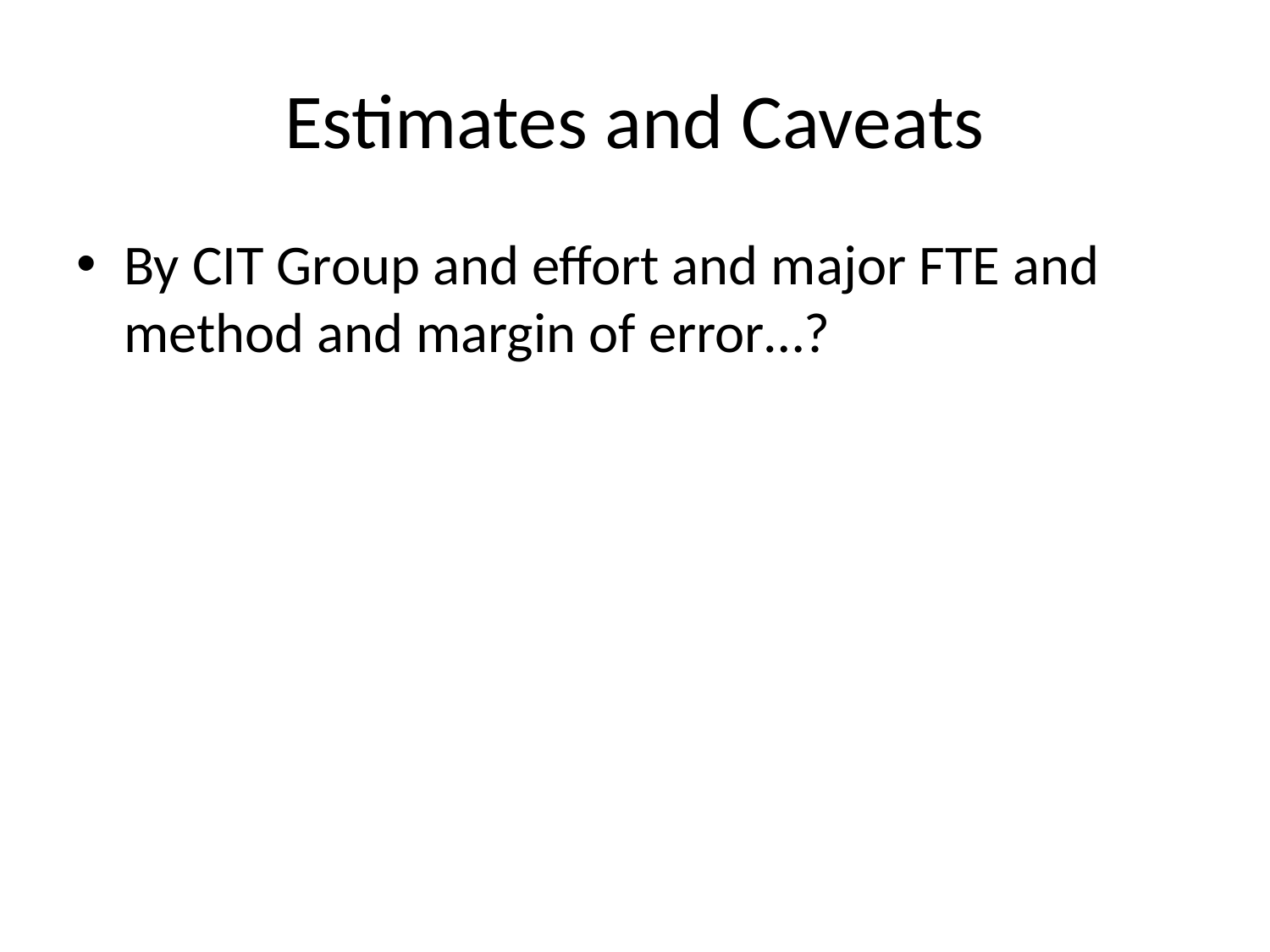

# Estimates and Caveats
By CIT Group and effort and major FTE and method and margin of error…?